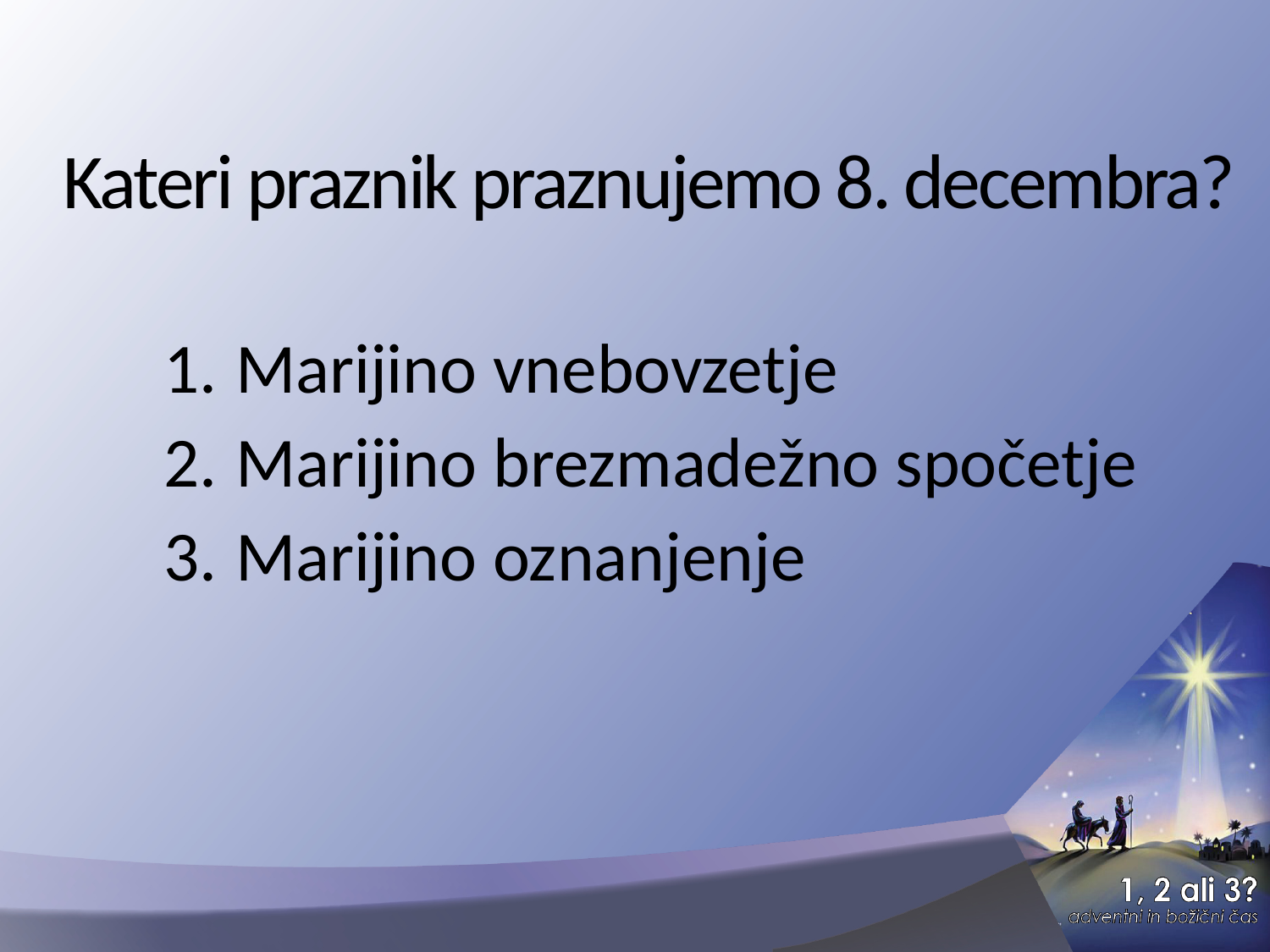

# Kateri praznik praznujemo 8. decembra?
Marijino vnebovzetje
Marijino brezmadežno spočetje
Marijino oznanjenje